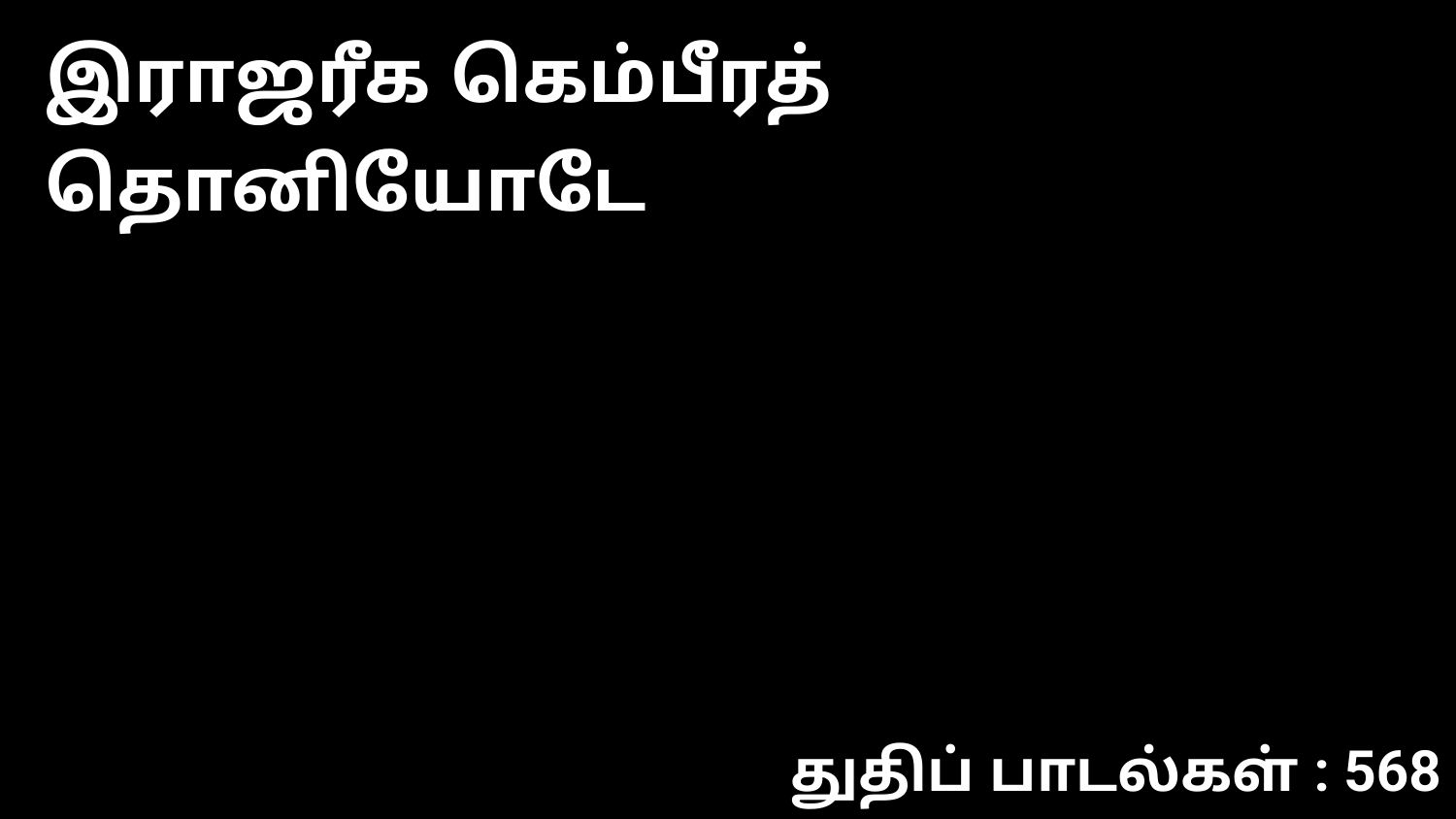

இராஜரீக கெம்பீரத் தொனியோடே
துதிப் பாடல்கள் : 568